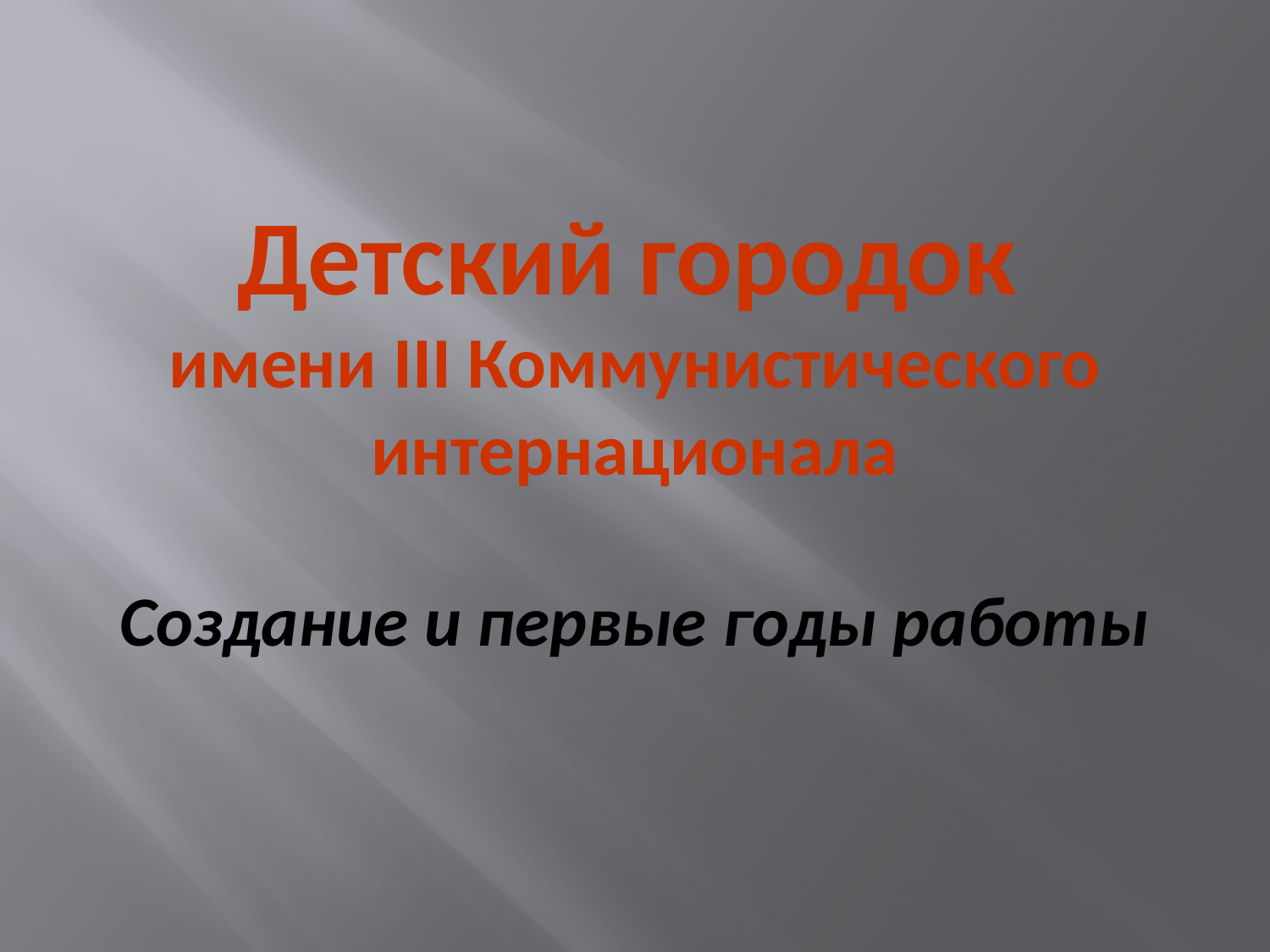

# Детский городок имени III Коммунистического интернационала Создание и первые годы работы